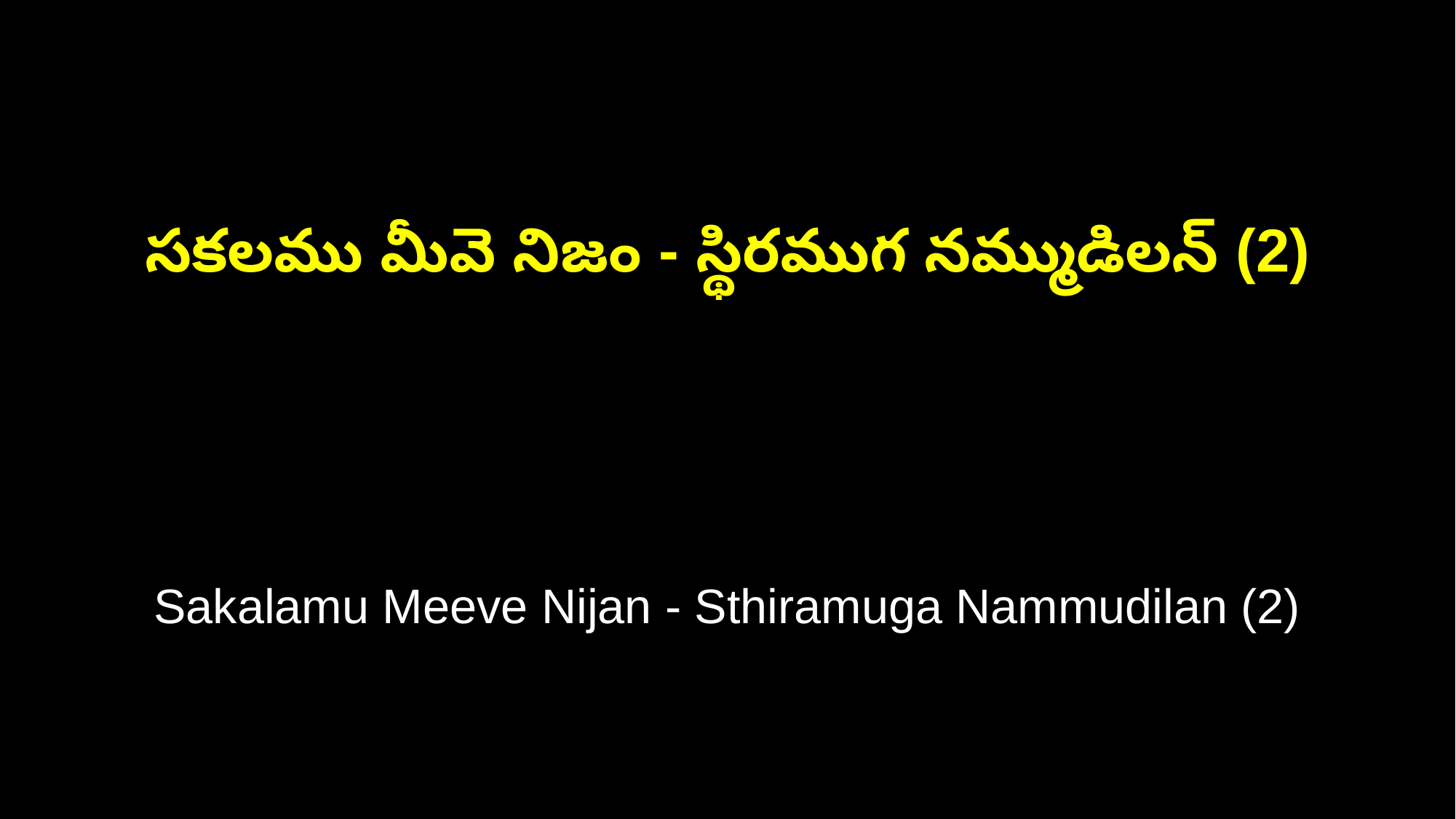

సకలము మీవె నిజం - స్థిరముగ నమ్ముడిలన్ (2)
Sakalamu Meeve Nijan - Sthiramuga Nammudilan (2)